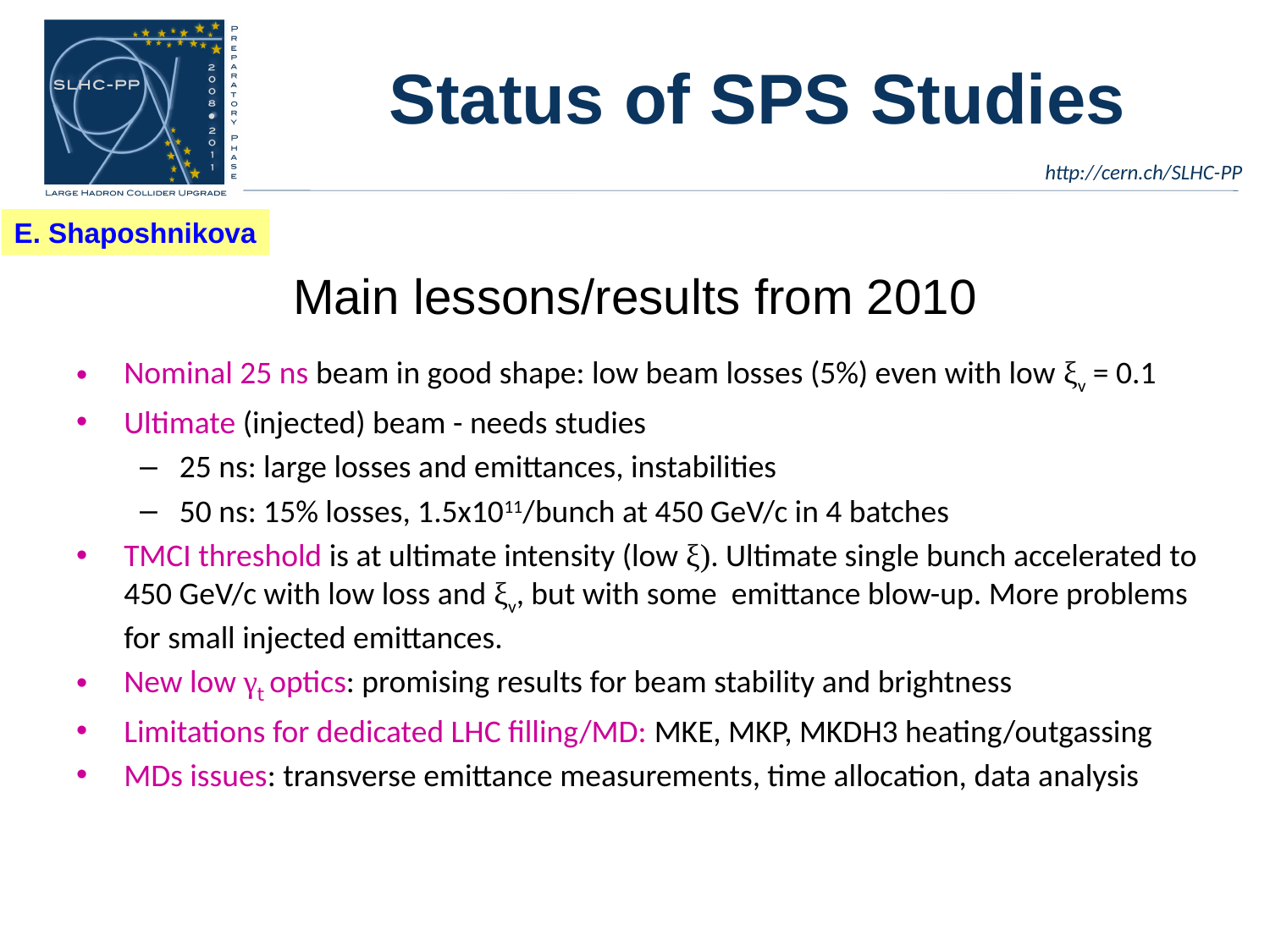

# Status of SPS Studies
E. Shaposhnikova
Main lessons/results from 2010
Nominal 25 ns beam in good shape: low beam losses (5%) even with low ξv = 0.1
Ultimate (injected) beam - needs studies
25 ns: large losses and emittances, instabilities
50 ns: 15% losses, 1.5x1011/bunch at 450 GeV/c in 4 batches
TMCI threshold is at ultimate intensity (low ξ). Ultimate single bunch accelerated to 450 GeV/c with low loss and ξv, but with some  emittance blow-up. More problems for small injected emittances.
New low γt optics: promising results for beam stability and brightness
Limitations for dedicated LHC filling/MD: MKE, MKP, MKDH3 heating/outgassing
MDs issues: transverse emittance measurements, time allocation, data analysis